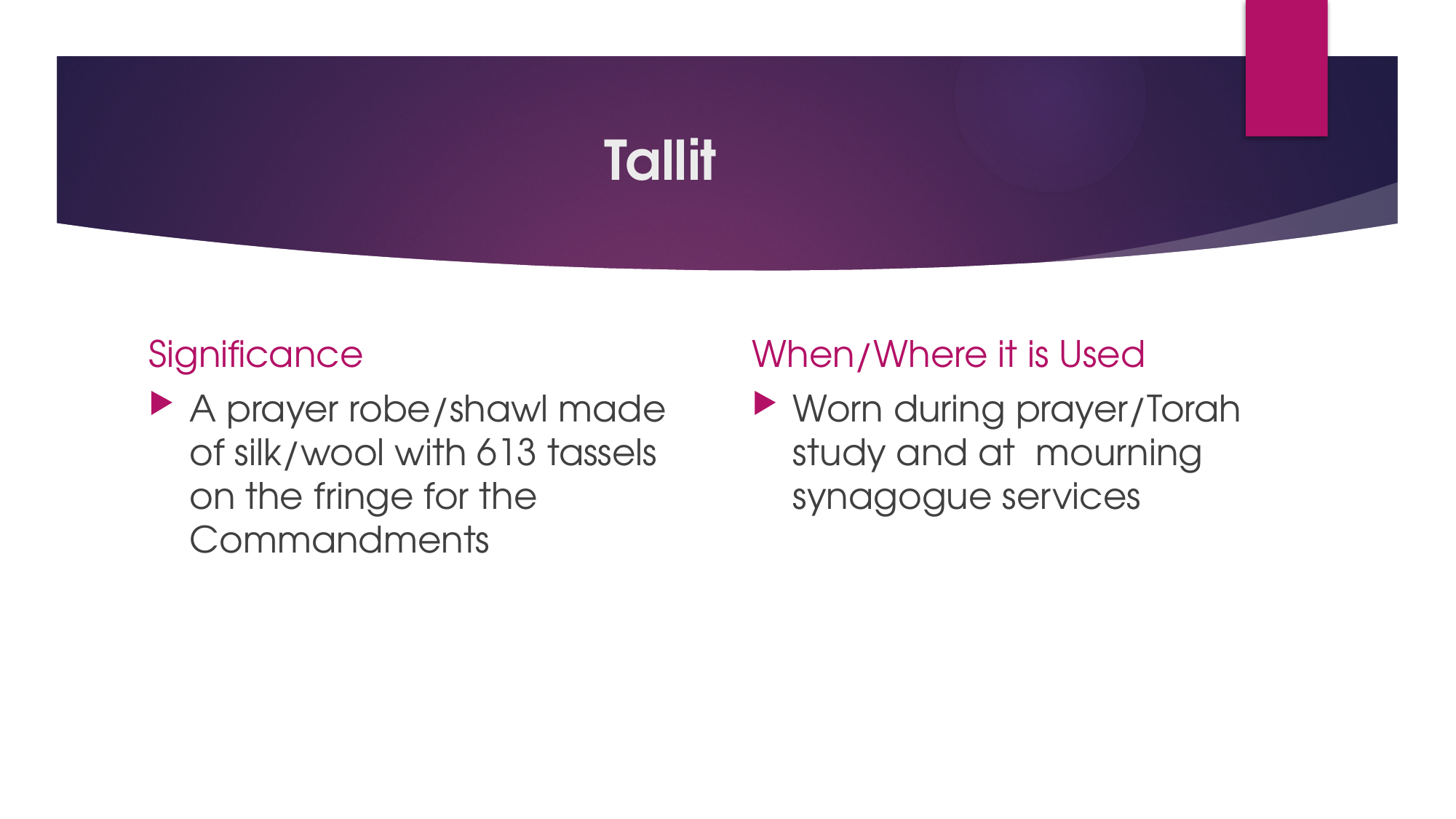

# Tallit
Significance
When/Where it is Used
A prayer robe/shawl made of silk/wool with 613 tassels on the fringe for the Commandments
Worn during prayer/Torah study and at  mourning synagogue services